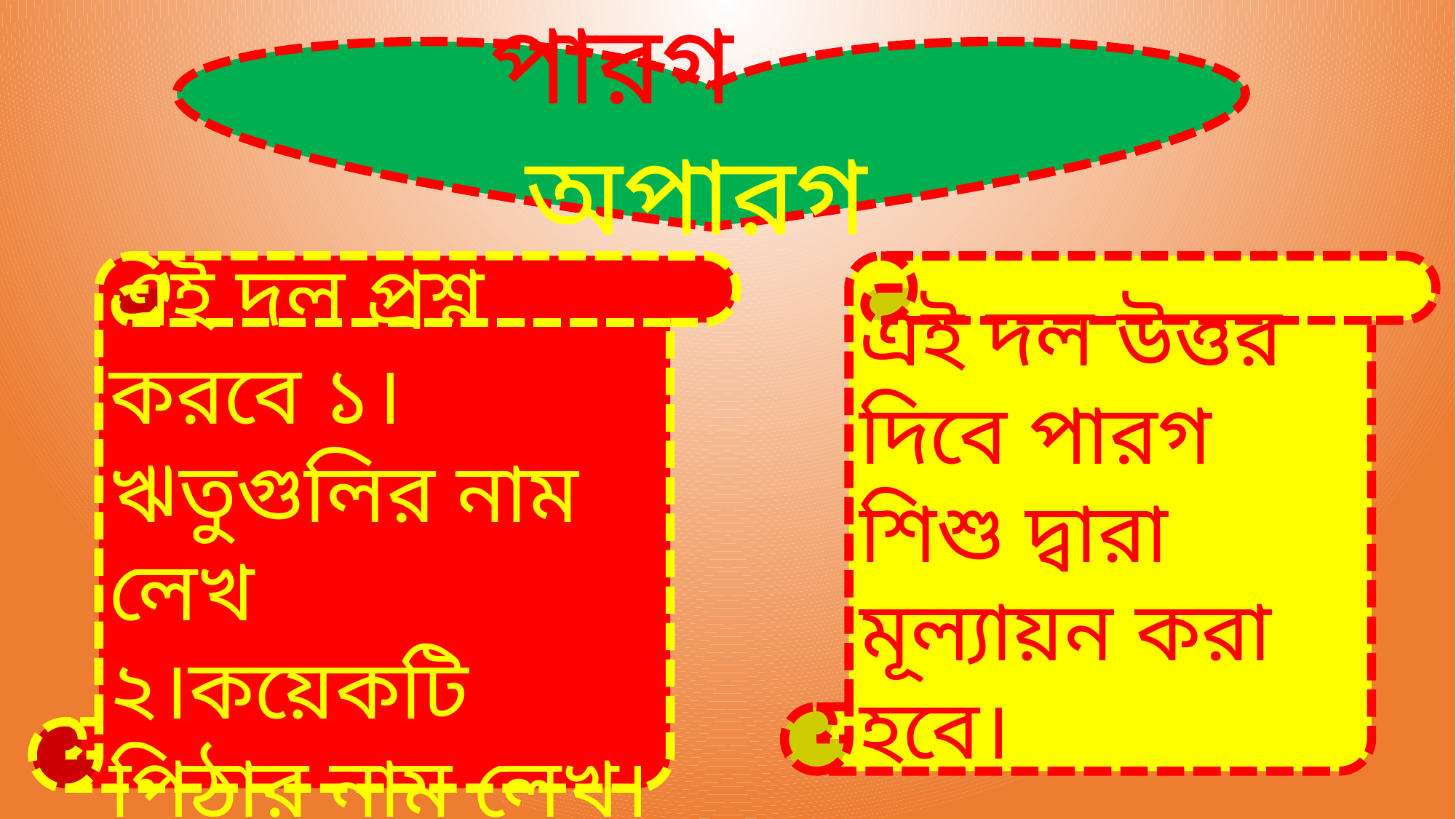

পারগ        অপারগ
এই দল প্রশ্ন করবে ১।ঋতুগুলির নাম লেখ
২।কয়েকটি পিঠার নাম লেখ।
এই দল উত্তর দিবে পারগ শিশু দ্বারা মূল্যায়ন করা হবে।